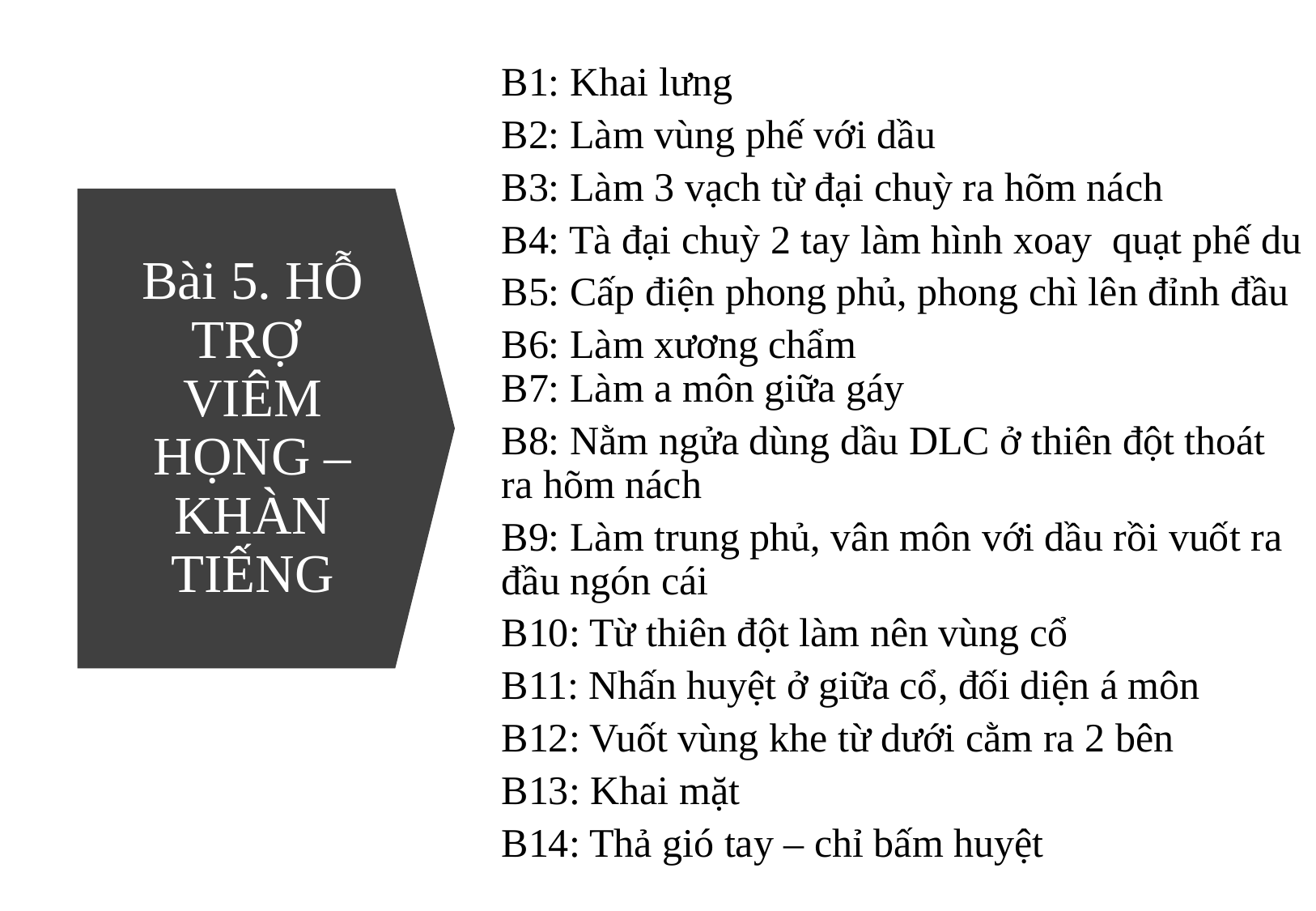

B1: Khai lưng
B2: Làm vùng phế với dầu
B3: Làm 3 vạch từ đại chuỳ ra hõm nách
B4: Tà đại chuỳ 2 tay làm hình xoay  quạt phế du
B5: Cấp điện phong phủ, phong chì lên đỉnh đầu
B6: Làm xương chẩm
B7: Làm a môn giữa gáy
B8: Nằm ngửa dùng dầu DLC ở thiên đột thoát ra hõm nách
B9: Làm trung phủ, vân môn với dầu rồi vuốt ra đầu ngón cái
B10: Từ thiên đột làm nên vùng cổ
B11: Nhấn huyệt ở giữa cổ, đối diện á môn
B12: Vuốt vùng khe từ dưới cằm ra 2 bên
B13: Khai mặt
B14: Thả gió tay – chỉ bấm huyệt

# Bài 5. HỖ TRỢ VIÊM HỌNG – KHÀN TIẾNG